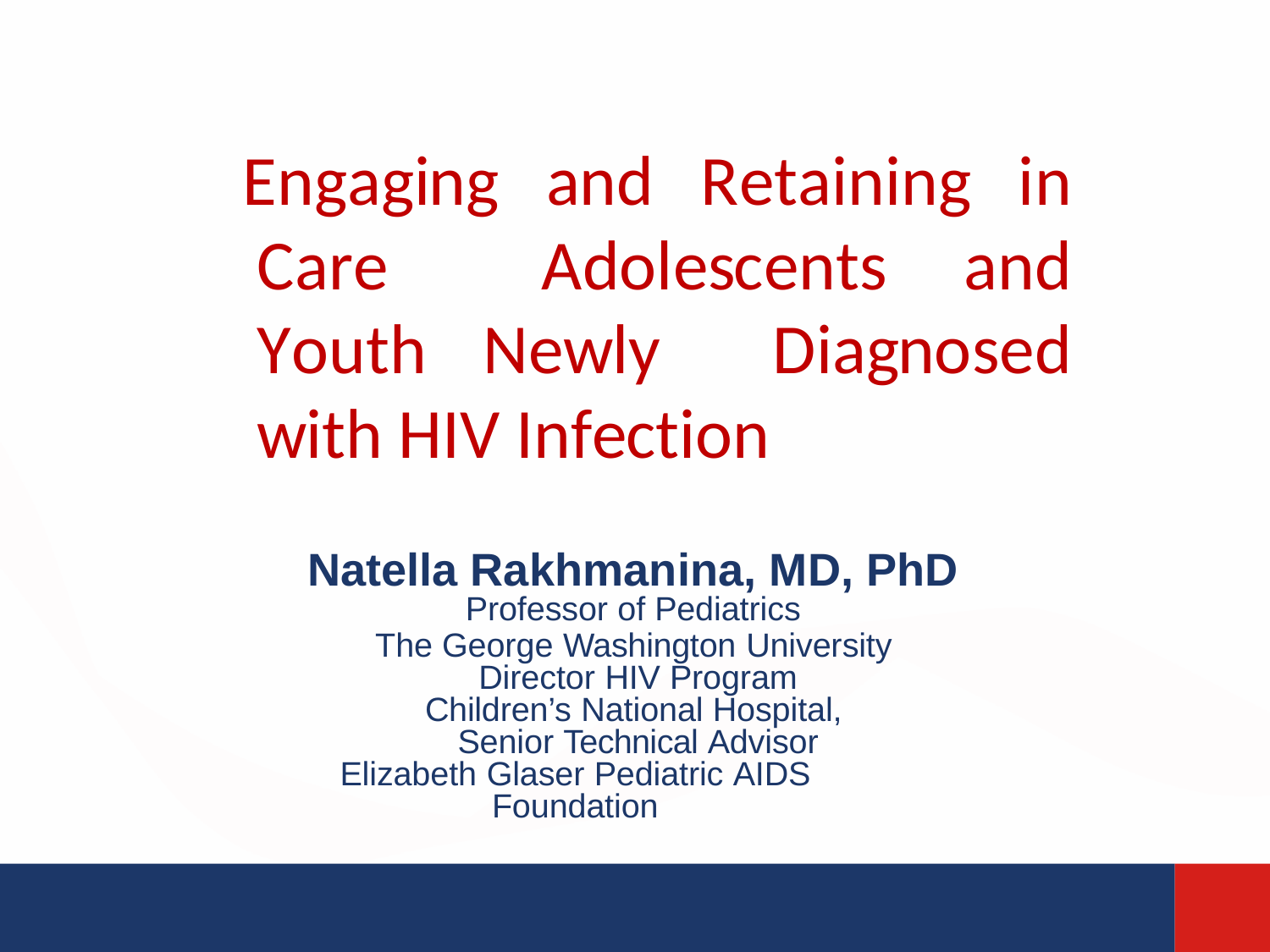

# Engaging and Retaining in Care  Adolescents and Youth Newly  Diagnosed with HIV Infection
Natella Rakhmanina, MD, PhD
Professor of Pediatrics
The George Washington University  Director HIV Program
Children’s National Hospital,  Senior Technical Advisor
Elizabeth Glaser Pediatric AIDS Foundation